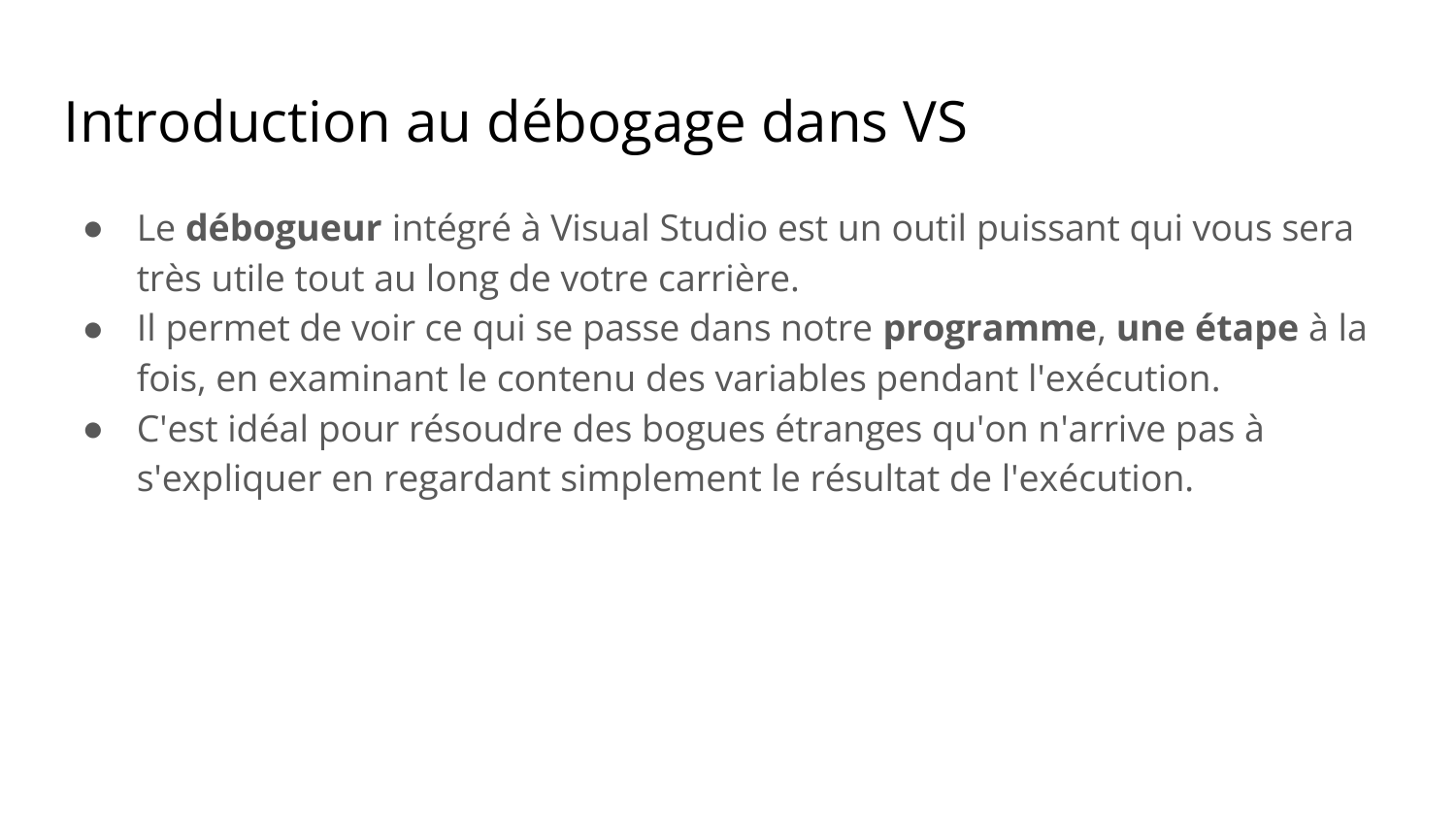

Introduction au débogage dans VS
Le débogueur intégré à Visual Studio est un outil puissant qui vous sera très utile tout au long de votre carrière.
Il permet de voir ce qui se passe dans notre programme, une étape à la fois, en examinant le contenu des variables pendant l'exécution.
C'est idéal pour résoudre des bogues étranges qu'on n'arrive pas à s'expliquer en regardant simplement le résultat de l'exécution.